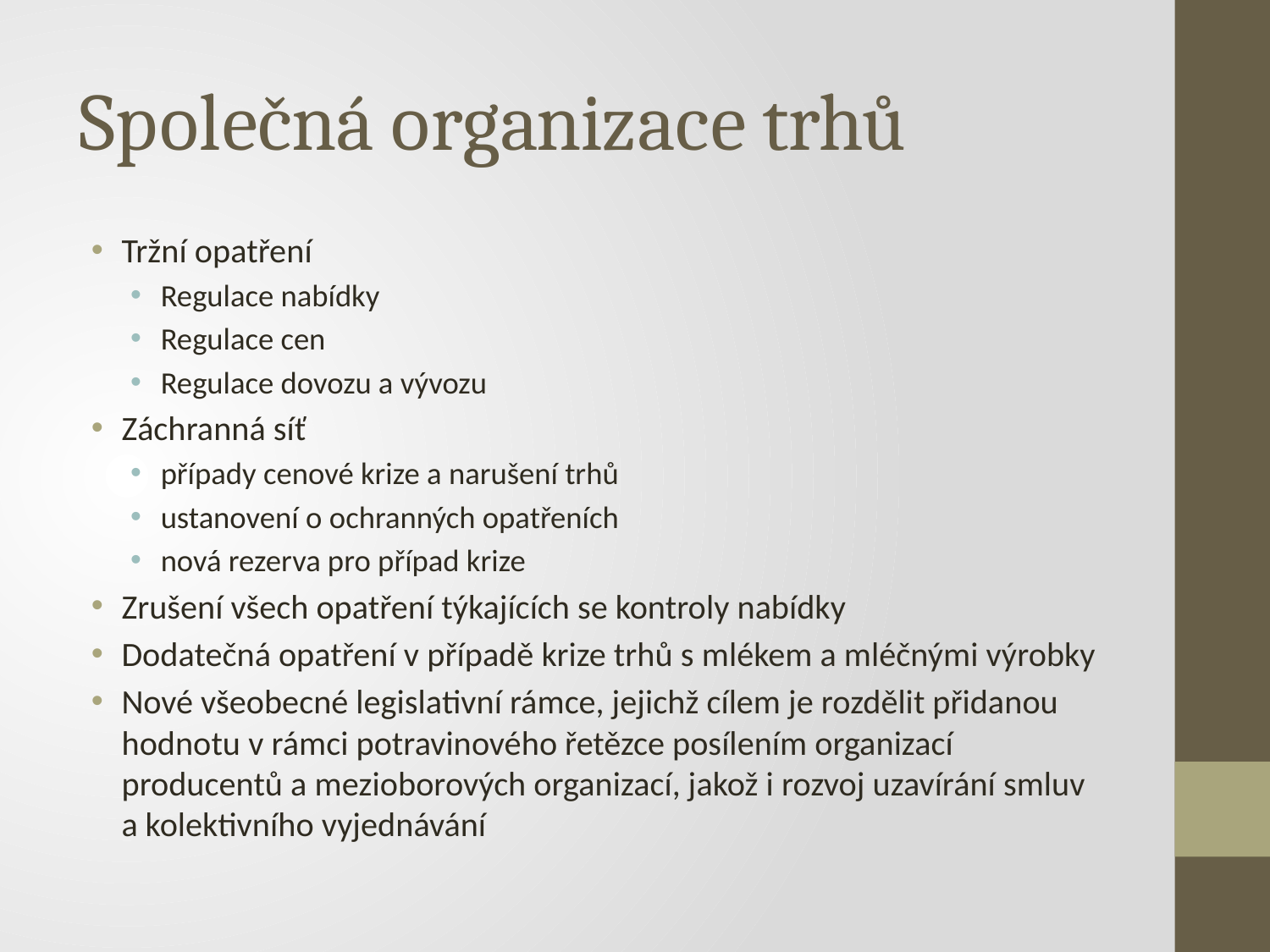

# Společná organizace trhů
Tržní opatření
Regulace nabídky
Regulace cen
Regulace dovozu a vývozu
Záchranná síť
případy cenové krize a narušení trhů
ustanovení o ochranných opatřeních
nová rezerva pro případ krize
Zrušení všech opatření týkajících se kontroly nabídky
Dodatečná opatření v případě krize trhů s mlékem a mléčnými výrobky
Nové všeobecné legislativní rámce, jejichž cílem je rozdělit přidanou hodnotu v rámci potravinového řetězce posílením organizací producentů a mezioborových organizací, jakož i rozvoj uzavírání smluv a kolektivního vyjednávání